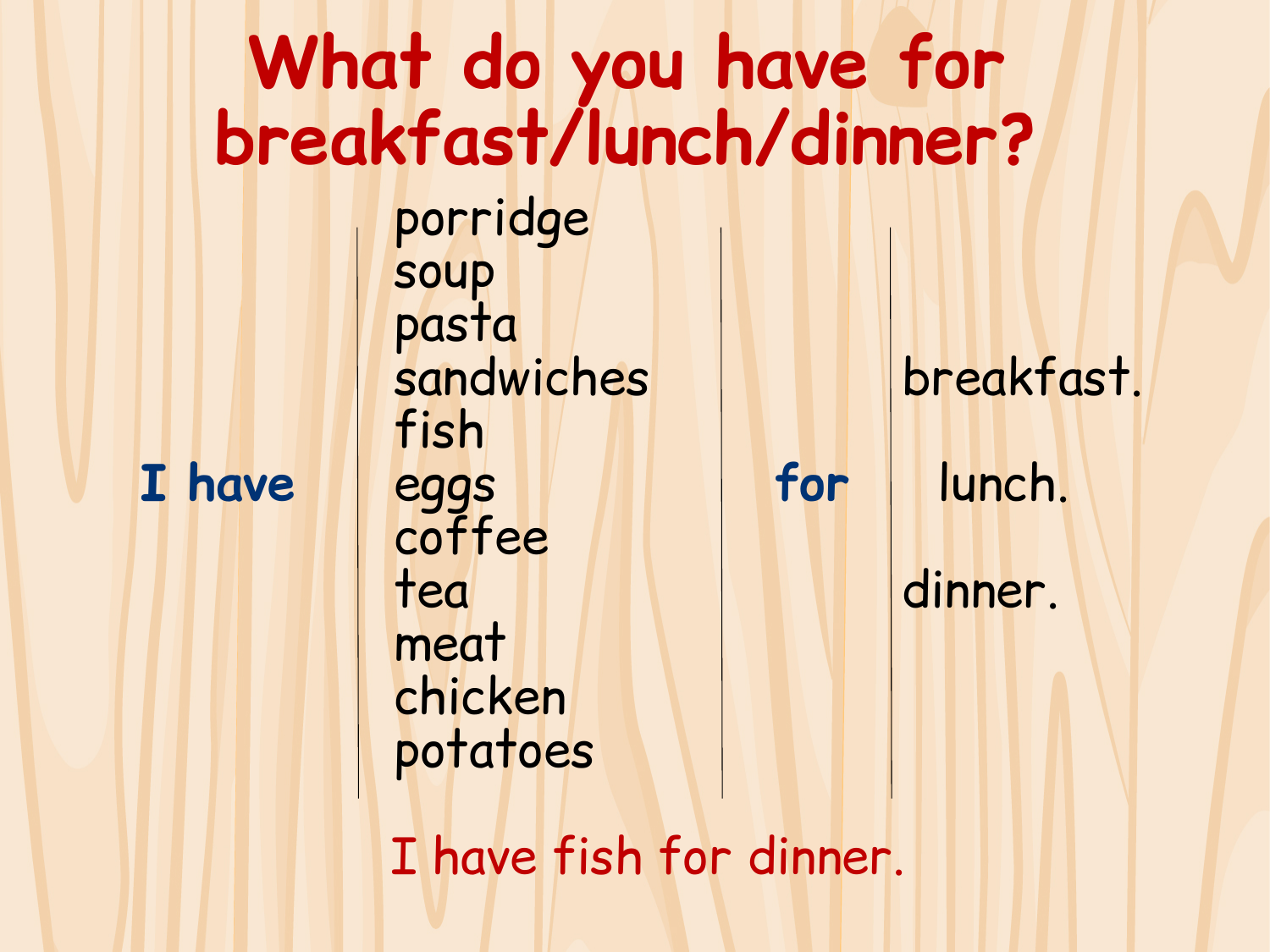

# What do you have for breakfast/lunch/dinner?
			porridge			    					soup
			pasta
			sandwiches 		breakfast.
			fish
	I have   	eggs			for      lunch.
			coffee
			tea				dinner.
			meat
			chicken
			potatoes

    I have fish for dinner.